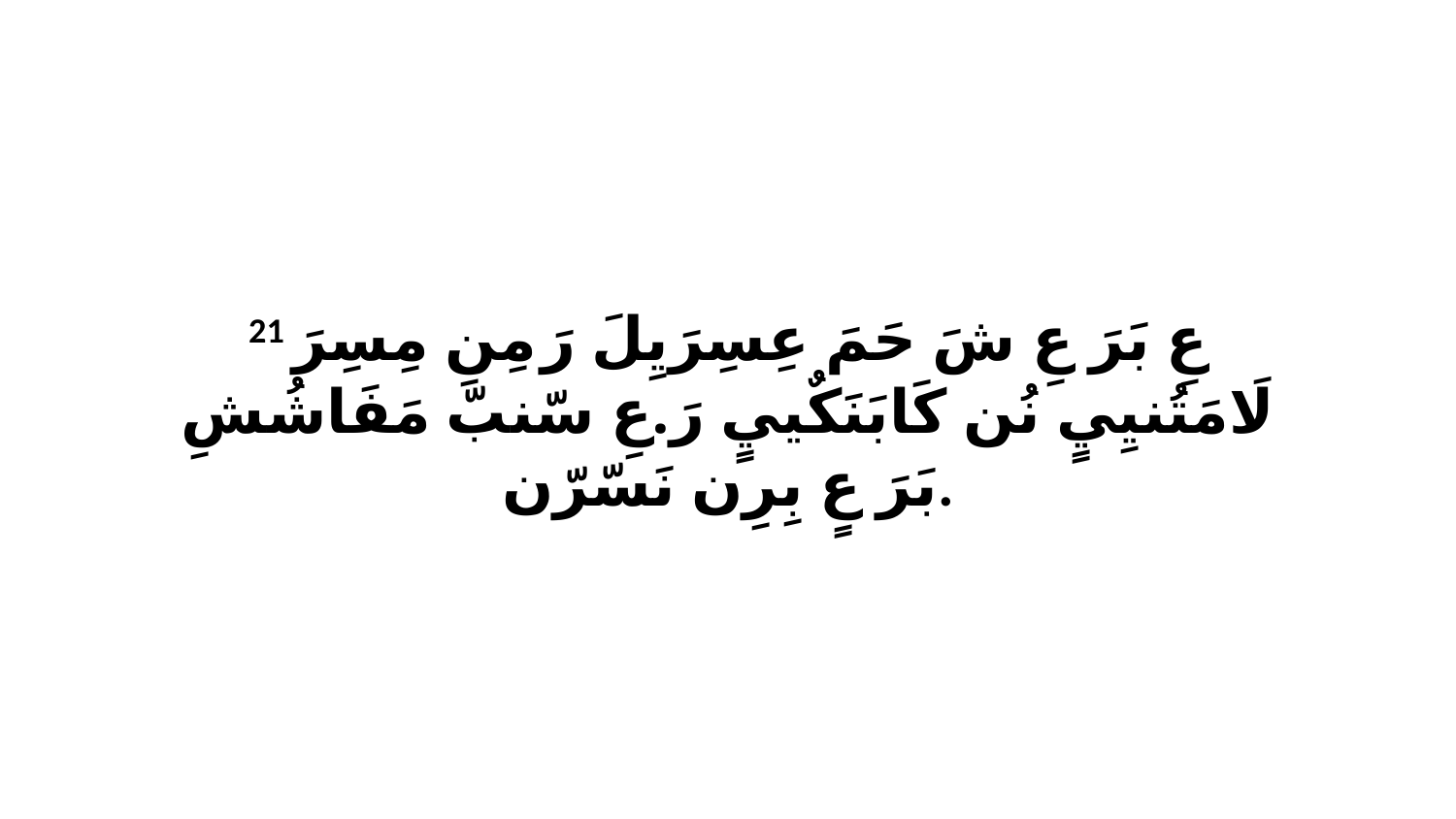

21 عِ بَرَ عِ شَ حَمَ عِسِرَيِلَ رَ مِنِ مِسِرَ لَامَتُنيِيٍ نُن كَابَنَكٌييٍ رَ.عِ سّنبّ مَفَاشُشِ بَرَ عٍ بِرِن نَسّرّن.